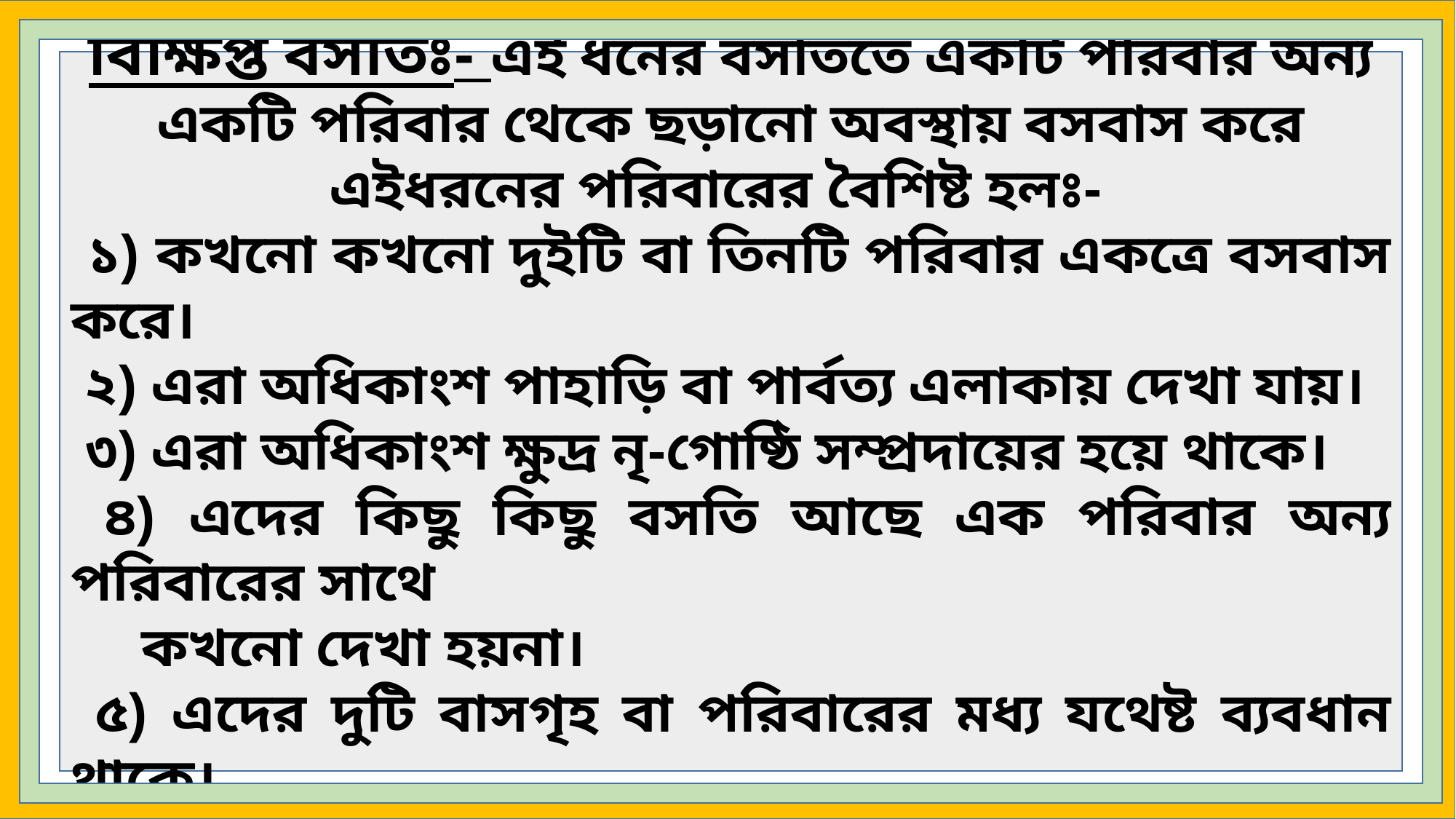

বিক্ষিপ্ত বসতিঃ- এই ধনের বসতিতে একটি পরিবার অন্য একটি পরিবার থেকে ছড়ানো অবস্থায় বসবাস করে এইধরনের পরিবারের বৈশিষ্ট হলঃ-
 ১) কখনো কখনো দুইটি বা তিনটি পরিবার একত্রে বসবাস করে।
 ২) এরা অধিকাংশ পাহাড়ি বা পার্বত্য এলাকায় দেখা যায়।
 ৩) এরা অধিকাংশ ক্ষুদ্র নৃ-গোষ্ঠি সম্প্রদায়ের হয়ে থাকে।
 ৪) এদের কিছু কিছু বসতি আছে এক পরিবার অন্য পরিবারের সাথে
     কখনো দেখা হয়না।
 ৫) এদের দুটি বাসগৃহ বা পরিবারের মধ্য যথেষ্ট ব্যবধান থাকে।